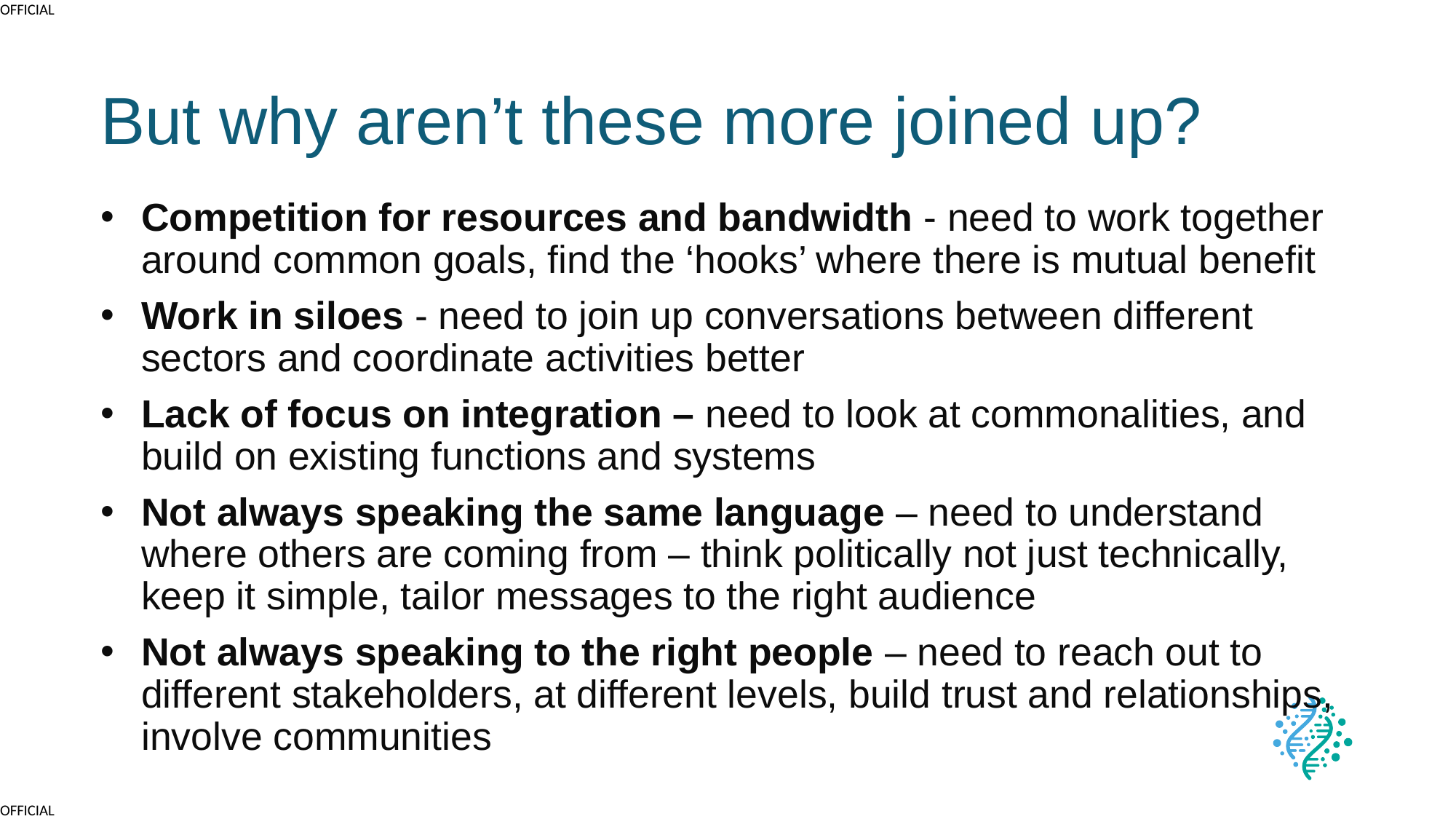

# But why aren’t these more joined up?
Competition for resources and bandwidth - need to work together around common goals, find the ‘hooks’ where there is mutual benefit
Work in siloes - need to join up conversations between different sectors and coordinate activities better
Lack of focus on integration – need to look at commonalities, and build on existing functions and systems
Not always speaking the same language – need to understand where others are coming from – think politically not just technically, keep it simple, tailor messages to the right audience
Not always speaking to the right people – need to reach out to different stakeholders, at different levels, build trust and relationships, involve communities